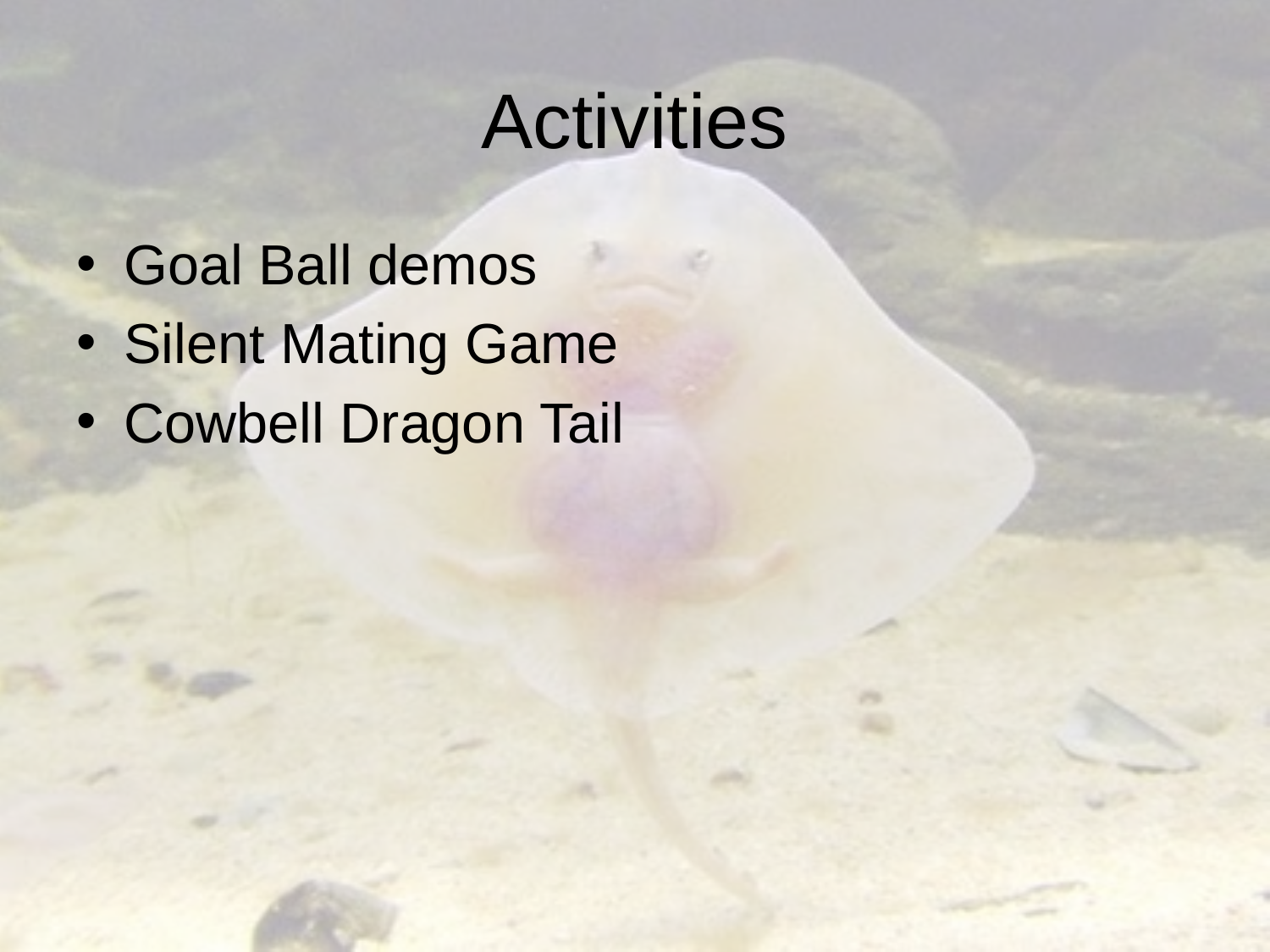

# Activities
Goal Ball demos
Silent Mating Game
Cowbell Dragon Tail